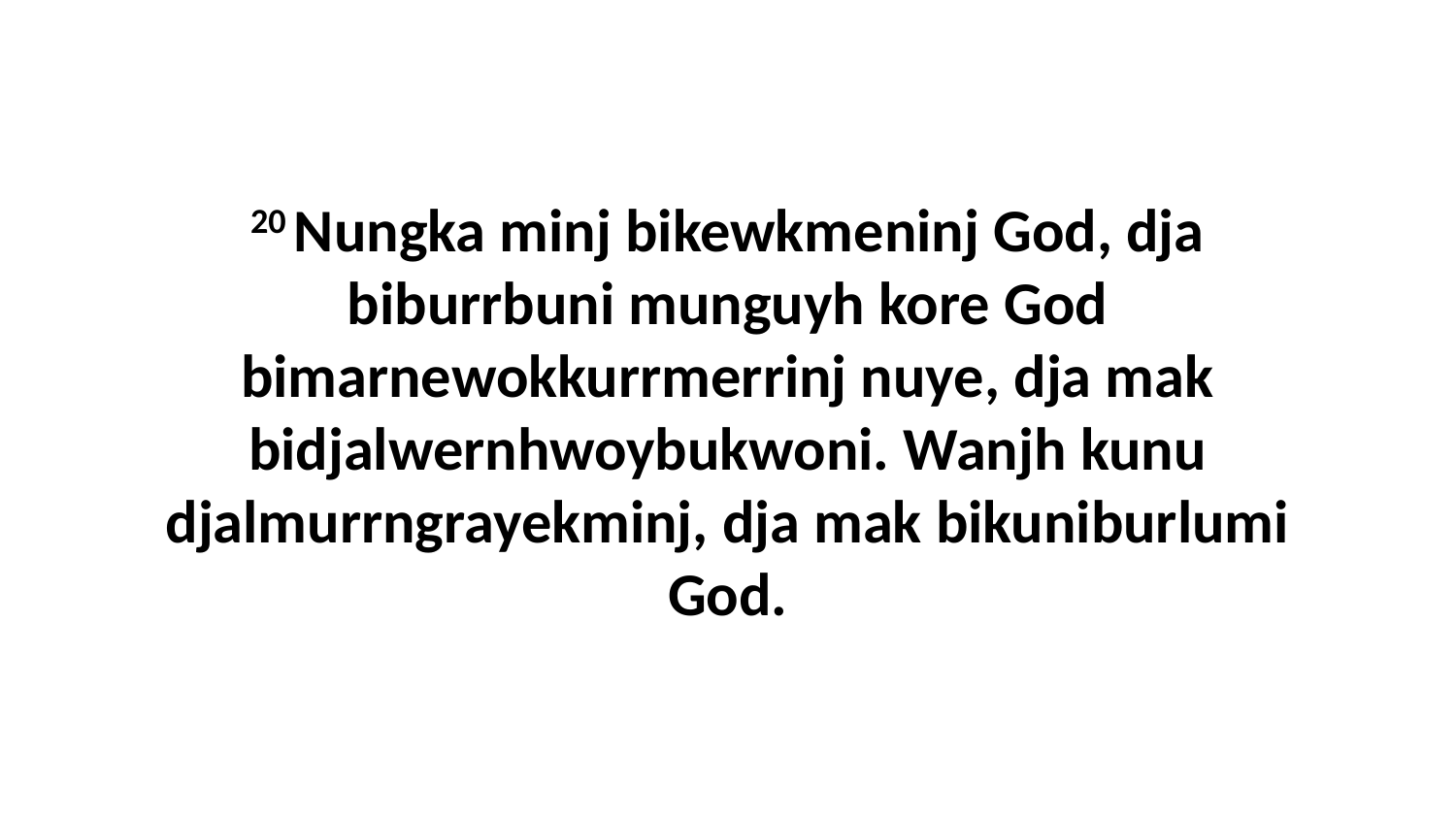

20 Nungka minj bikewkmeninj God, dja biburrbuni munguyh kore God bimarnewokkurrmerrinj nuye, dja mak bidjalwernhwoybukwoni. Wanjh kunu djalmurrngrayekminj, dja mak bikuniburlumi God.